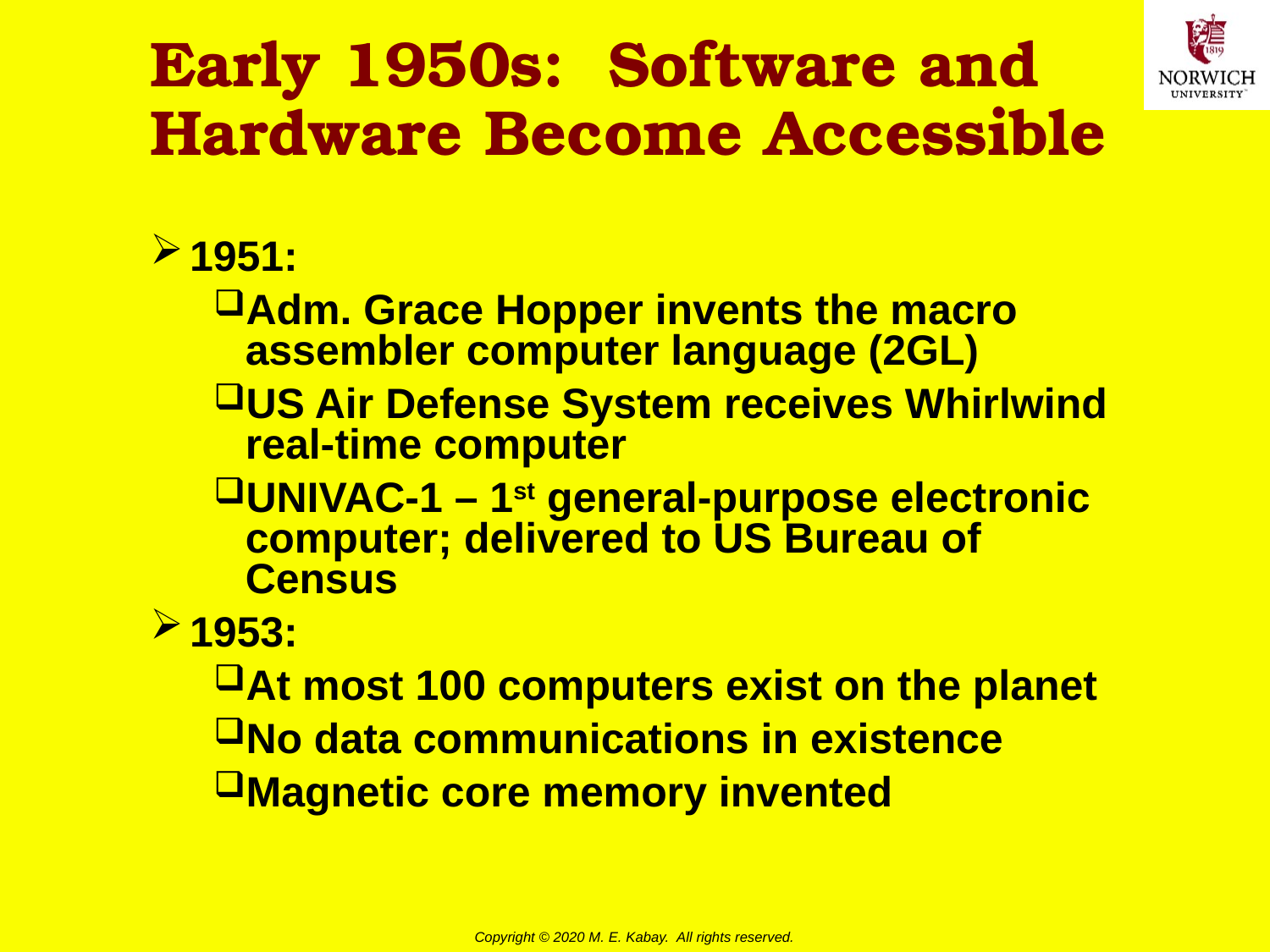

# Early 1950s:  Software and Hardware Become Accessible
1951:
Adm. Grace Hopper invents the macro assembler computer language (2GL)
US Air Defense System receives Whirlwind real-time computer
UNIVAC-1 – 1st general-purpose electronic computer; delivered to US Bureau of Census
1953:
At most 100 computers exist on the planet
No data communications in existence
Magnetic core memory invented